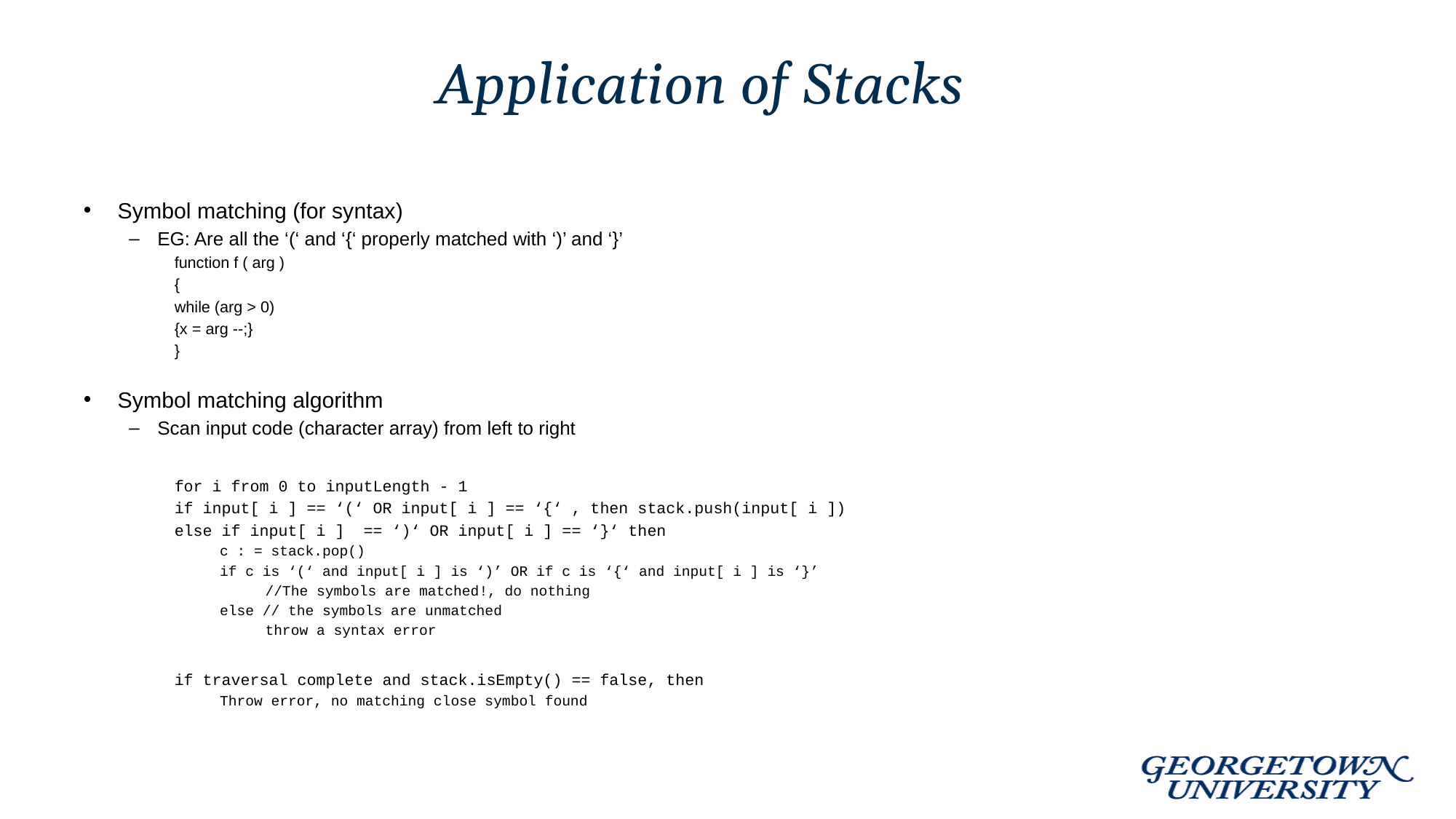

# Application of Stacks
Symbol matching (for syntax)
EG: Are all the ‘(‘ and ‘{‘ properly matched with ‘)’ and ‘}’
function f ( arg )
	{
		while (arg > 0)
		{x = arg --;}
	}

Symbol matching algorithm
Scan input code (character array) from left to right

for i from 0 to inputLength - 1
	if input[ i ] == ‘(‘ OR input[ i ] == ‘{‘ , then stack.push(input[ i ])
	else if input[ i ]  == ‘)‘ OR input[ i ] == ‘}‘ then
	c : = stack.pop()
	if c is ‘(‘ and input[ i ] is ‘)’ OR if c is ‘{‘ and input[ i ] is ‘}’
	//The symbols are matched!, do nothing
	else // the symbols are unmatched
	throw a syntax error

if traversal complete and stack.isEmpty() == false, then
Throw error, no matching close symbol found